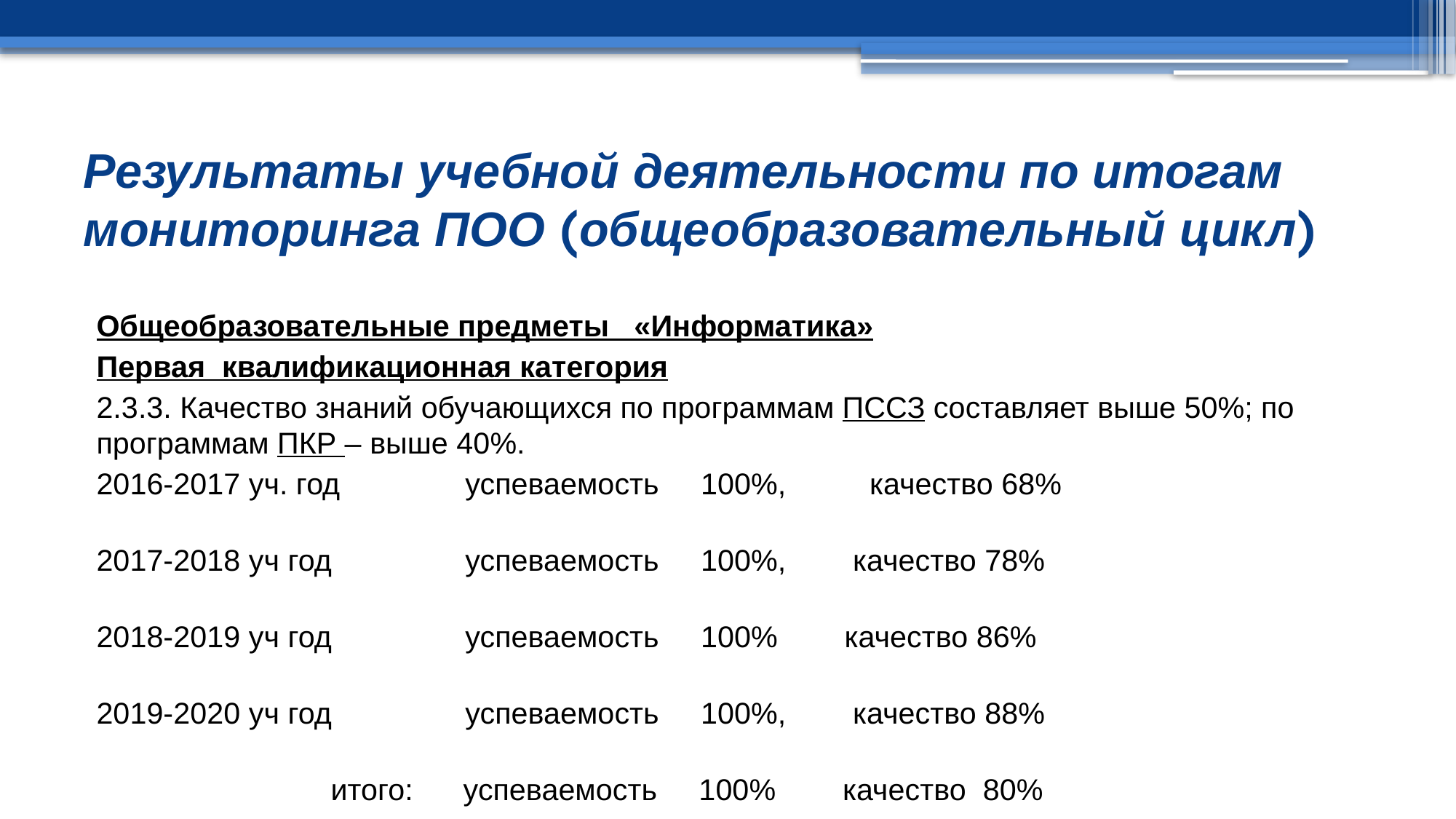

# Результаты учебной деятельности по итогам мониторинга ПОО (общеобразовательный цикл)
Общеобразовательные предметы   «Информатика»
Первая  квалификационная категория
2.3.3. Качество знаний обучающихся по программам ПССЗ составляет выше 50%; по программам ПКР – выше 40%.
2016-2017 уч. год               успеваемость     100%,          качество 68%
2017-2018 уч год                успеваемость     100%,        качество 78%
2018-2019 уч год                успеваемость     100%        качество 86%
2019-2020 уч год                успеваемость     100%,        качество 88%
                            итого:      успеваемость     100%        качество  80%